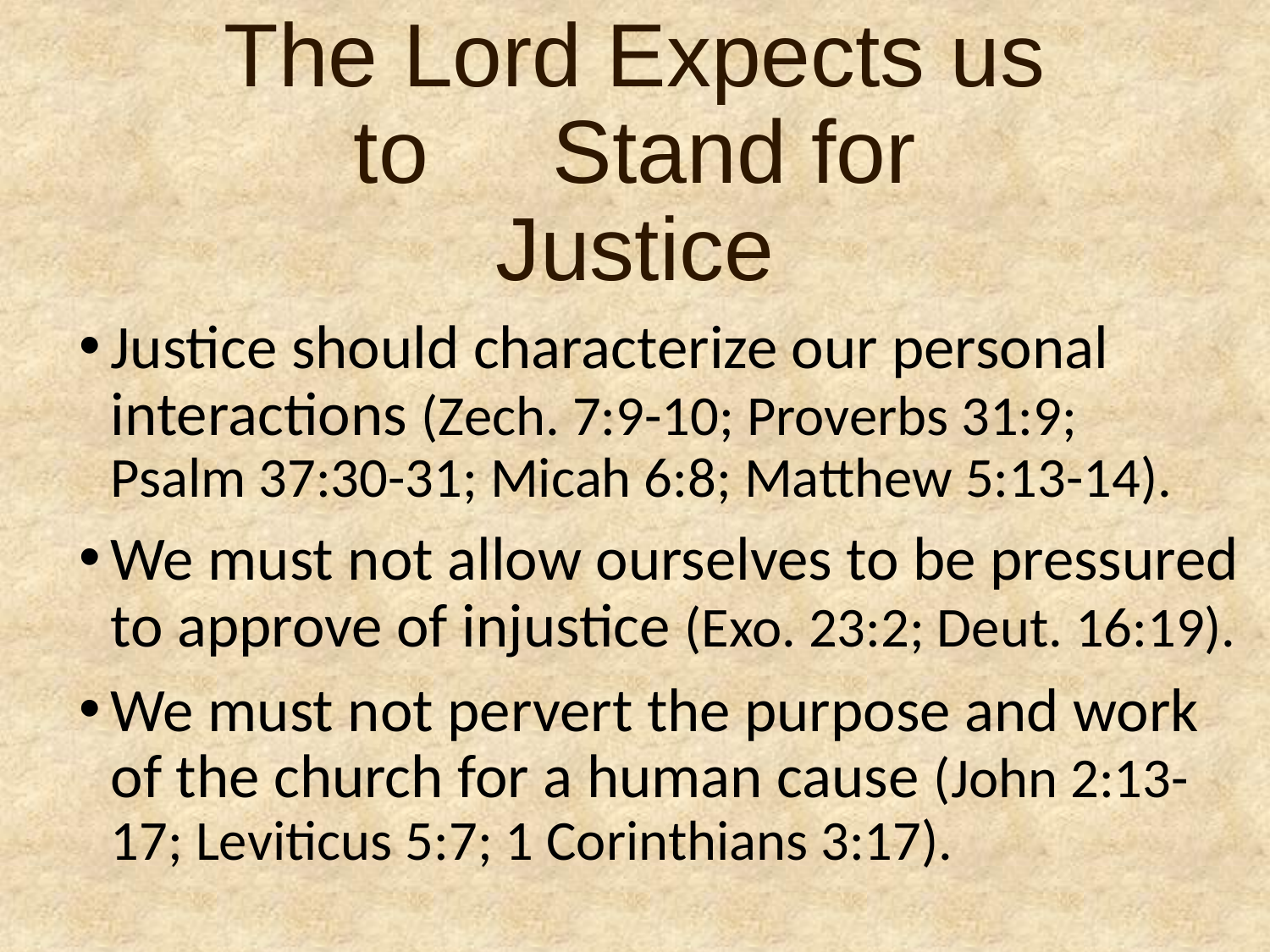

# The Lord Expects us to     Stand for Justice
Justice should characterize our personal interactions (Zech. 7:9-10; Proverbs 31:9;    Psalm 37:30-31; Micah 6:8; Matthew 5:13-14).
We must not allow ourselves to be pressured to approve of injustice (Exo. 23:2; Deut. 16:19).
We must not pervert the purpose and work of the church for a human cause (John 2:13-17; Leviticus 5:7; 1 Corinthians 3:17).